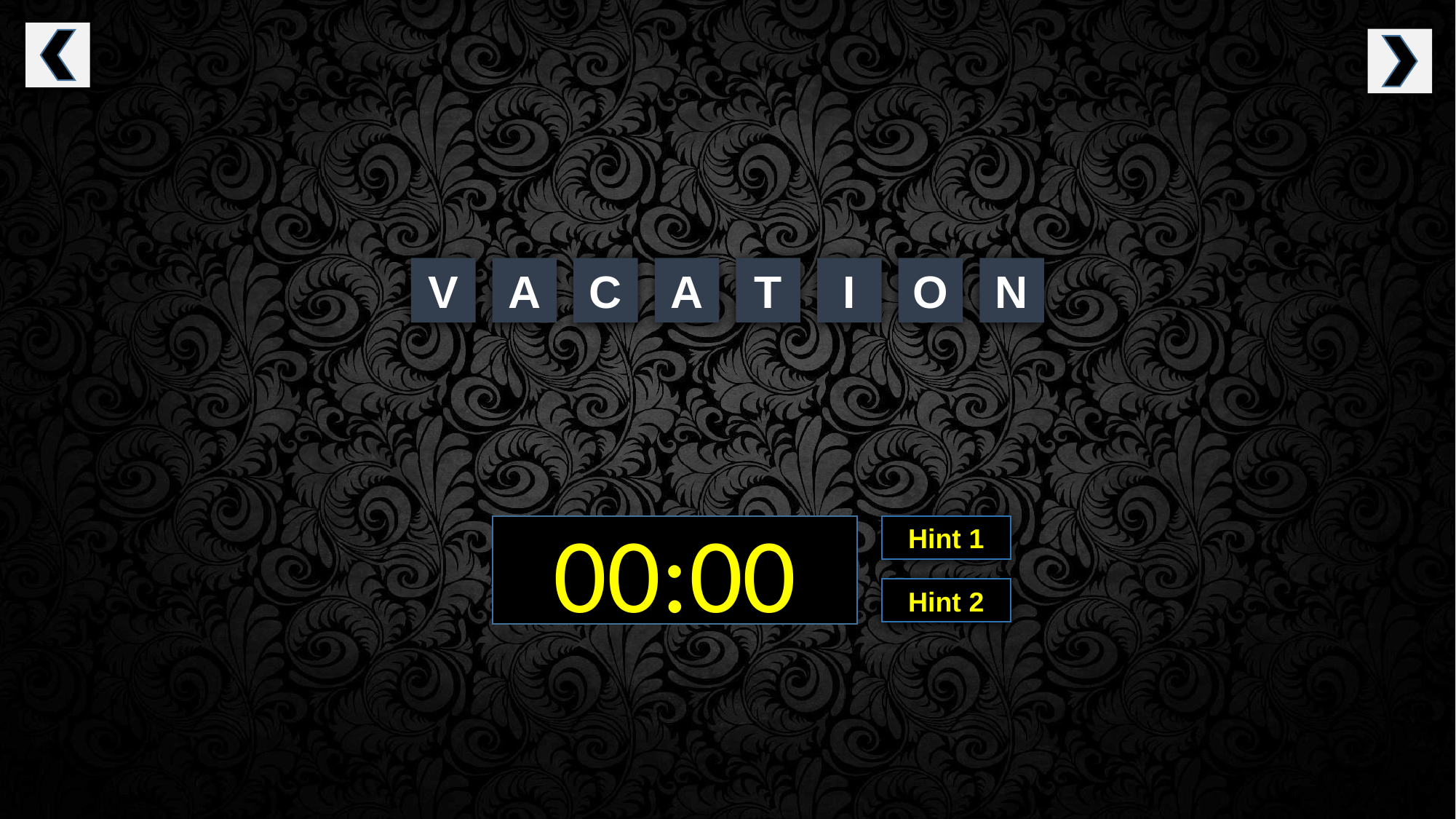

V
A
C
A
T
I
O
N
00:00
Hint 1
Hint 2